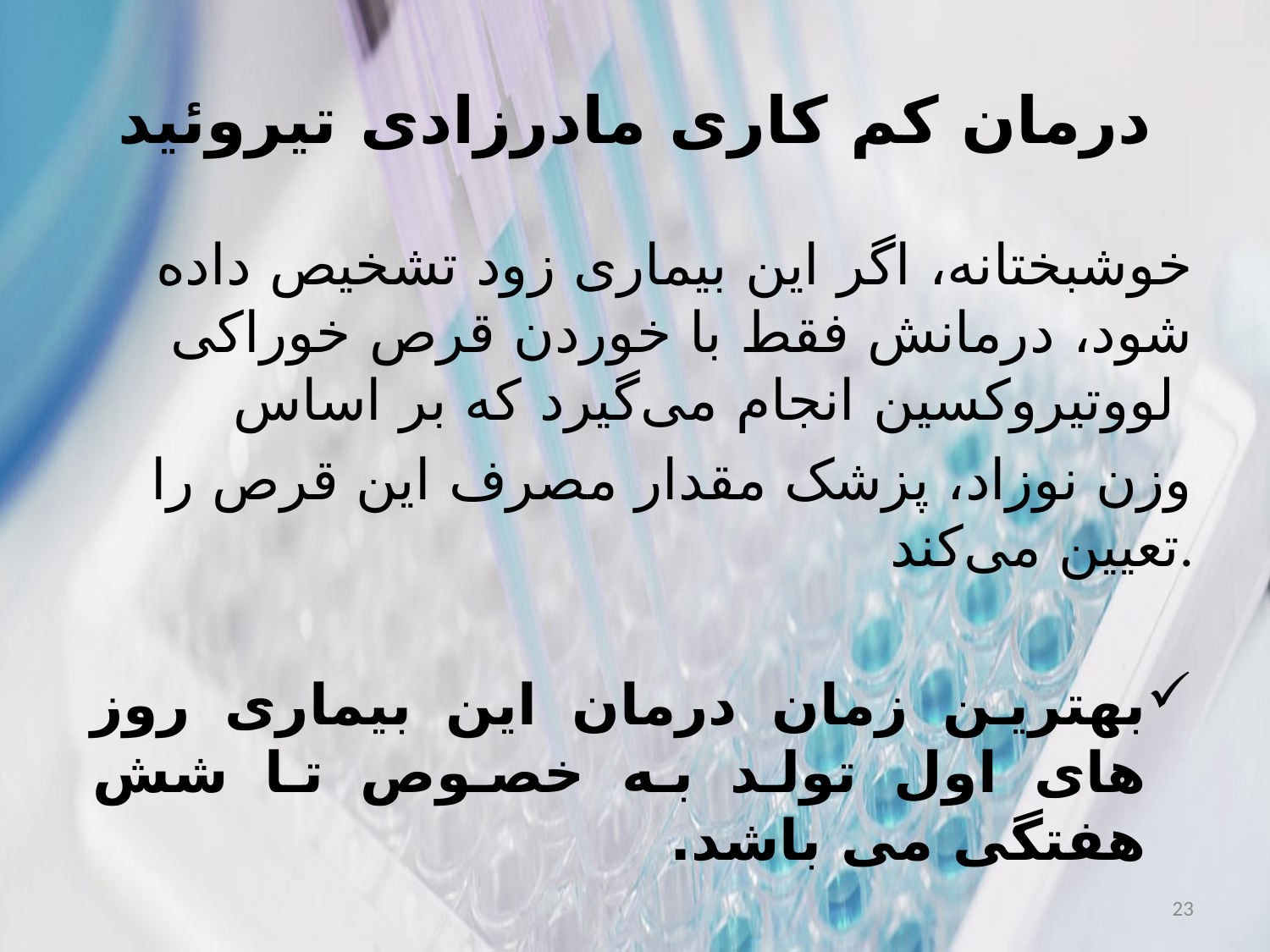

# درمان کم کاری مادرزادی تیروئید
خوشبختانه، اگر این بیماری زود تشخیص داده شود، درمانش فقط با خوردن قرص خوراکی لووتیروکسین انجام می‌گیرد که بر اساس
وزن نوزاد، پزشک مقدار مصرف این قرص را تعیین می‌کند.

بهترین زمان درمان این بیماری روز های اول تولد به خصوص تا شش هفتگی می باشد.

23